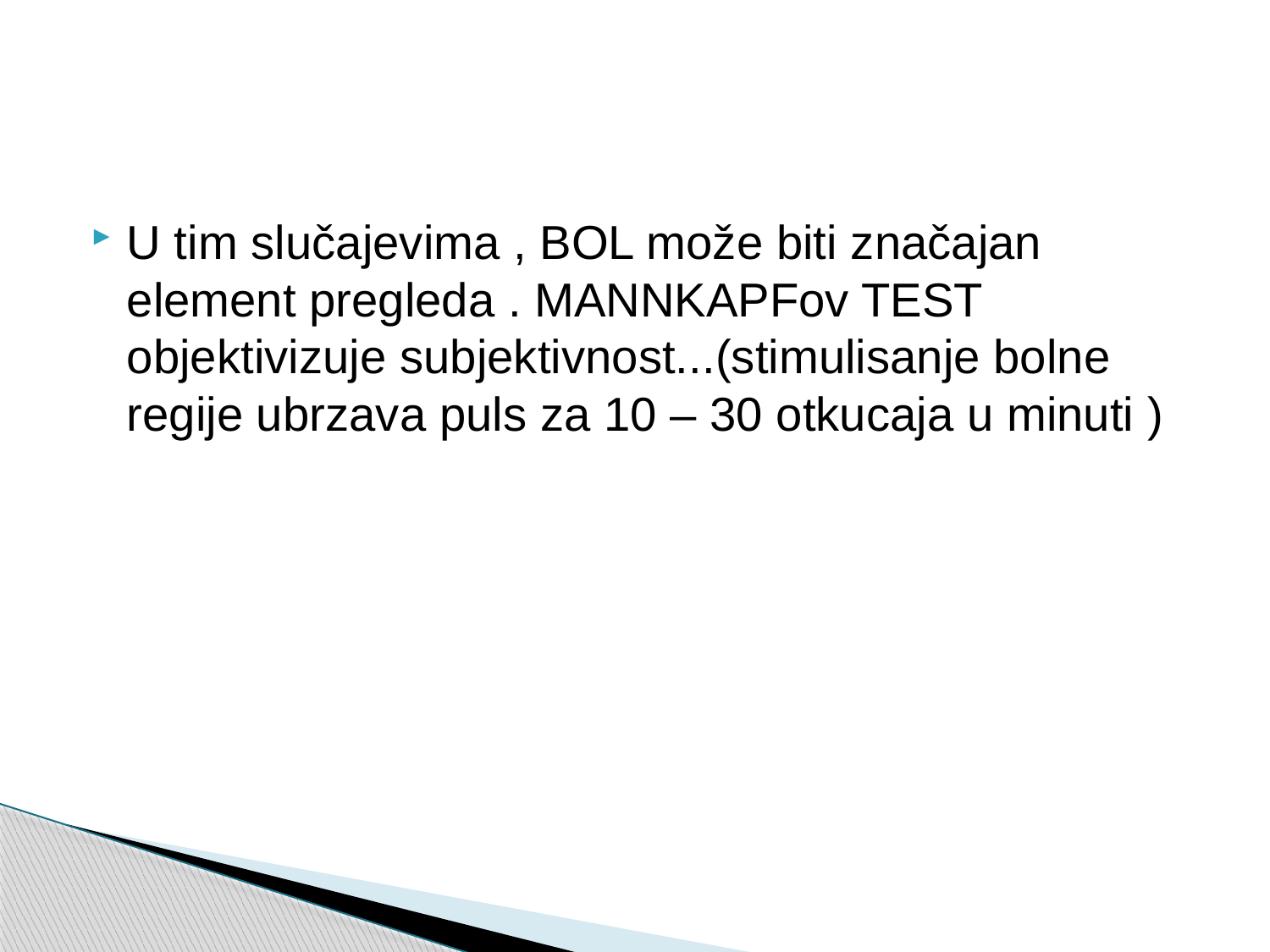

U tim slučajevima , BOL može biti značajan element pregleda . MANNKAPFov TEST objektivizuje subjektivnost...(stimulisanje bolne regije ubrzava puls za 10 – 30 otkucaja u minuti )